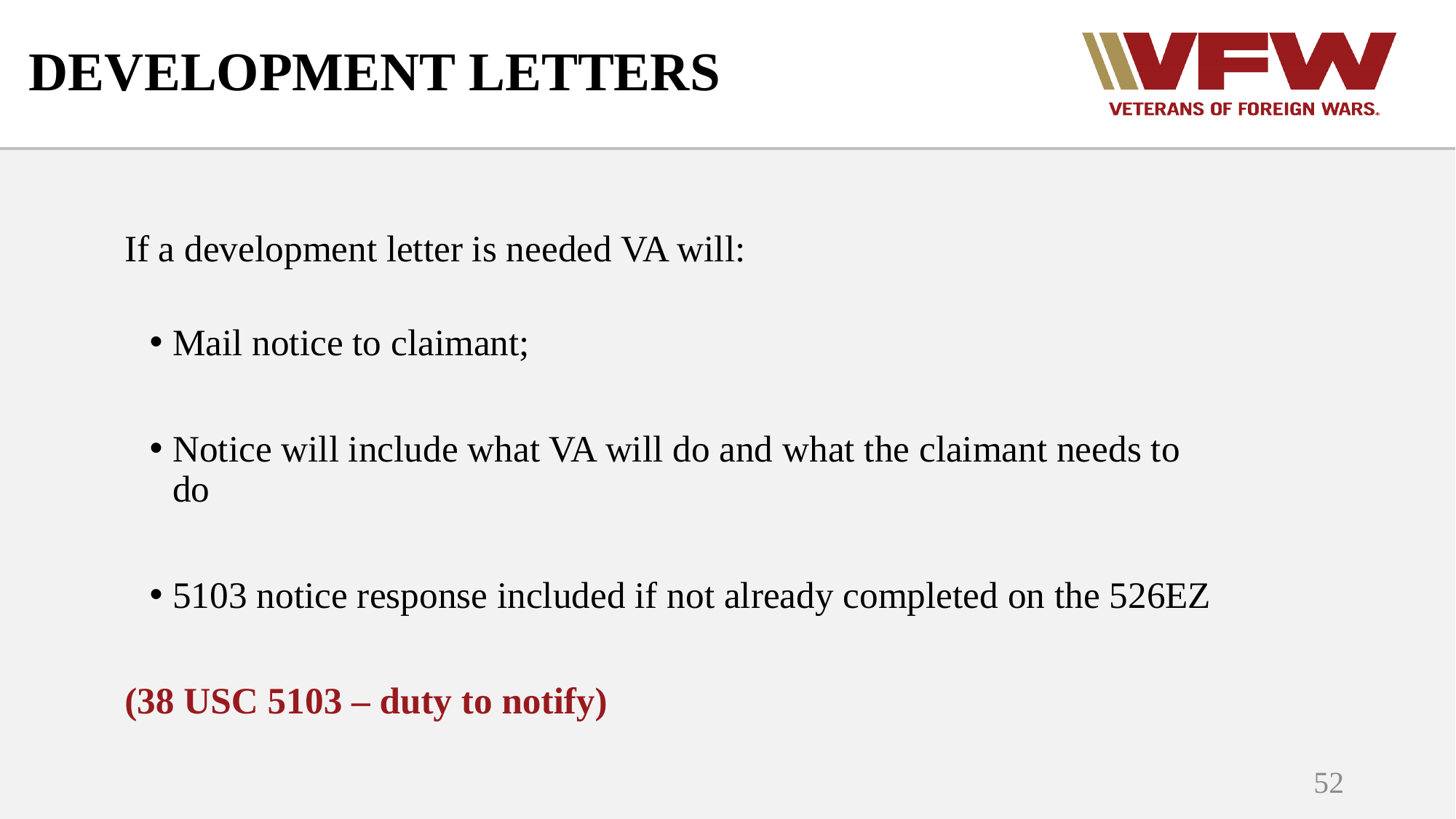

DEVELOPMENT LETTERS

If a development letter is needed VA will:

Mail notice to claimant;

Notice will include what VA will do and what the claimant needs to do

5103 notice response included if not already completed on the 526EZ

(38 USC 5103 – duty to notify)

52